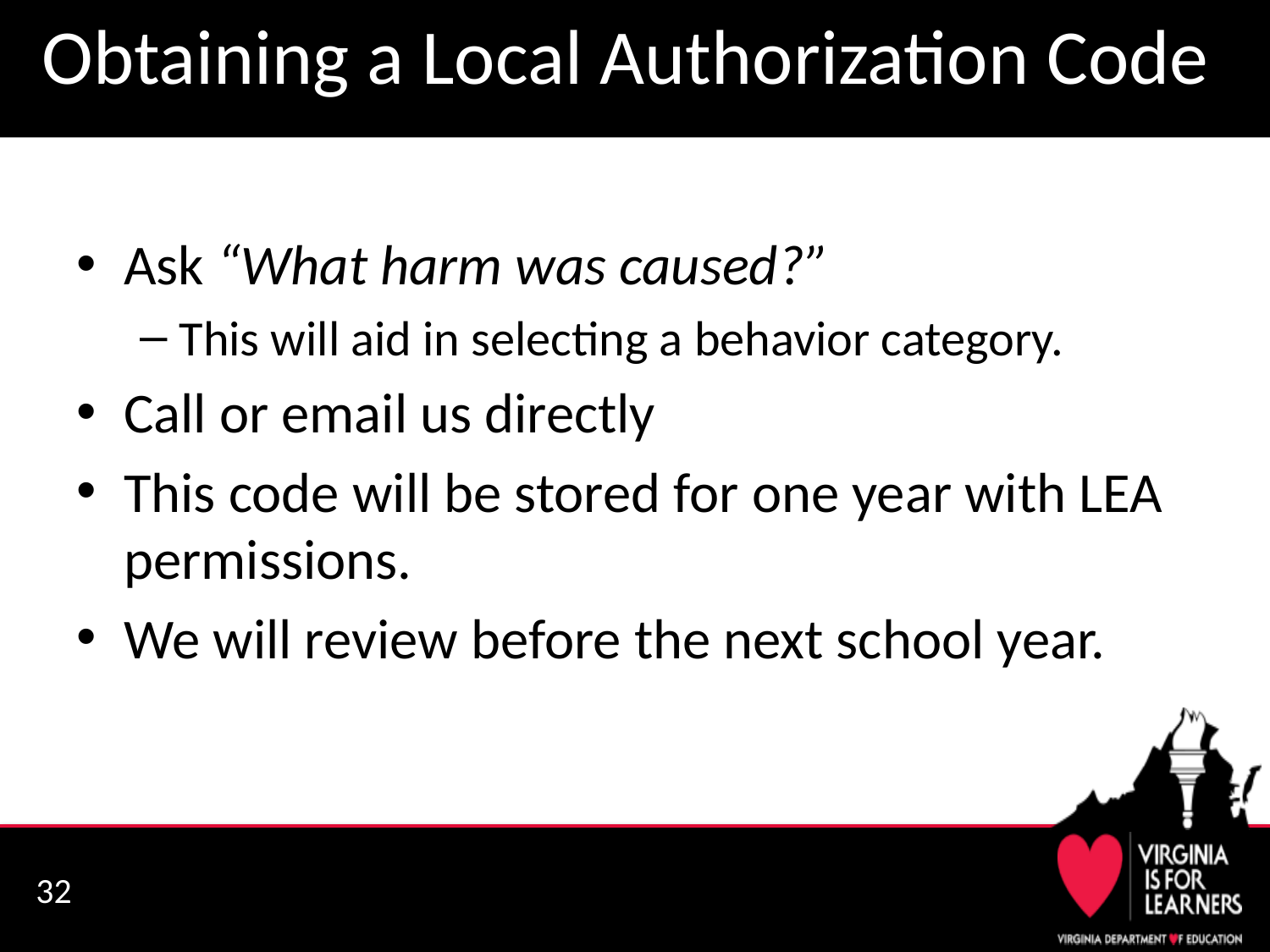

# Obtaining a Local Authorization Code
Ask “What harm was caused?”
This will aid in selecting a behavior category.
Call or email us directly
This code will be stored for one year with LEA permissions.
We will review before the next school year.